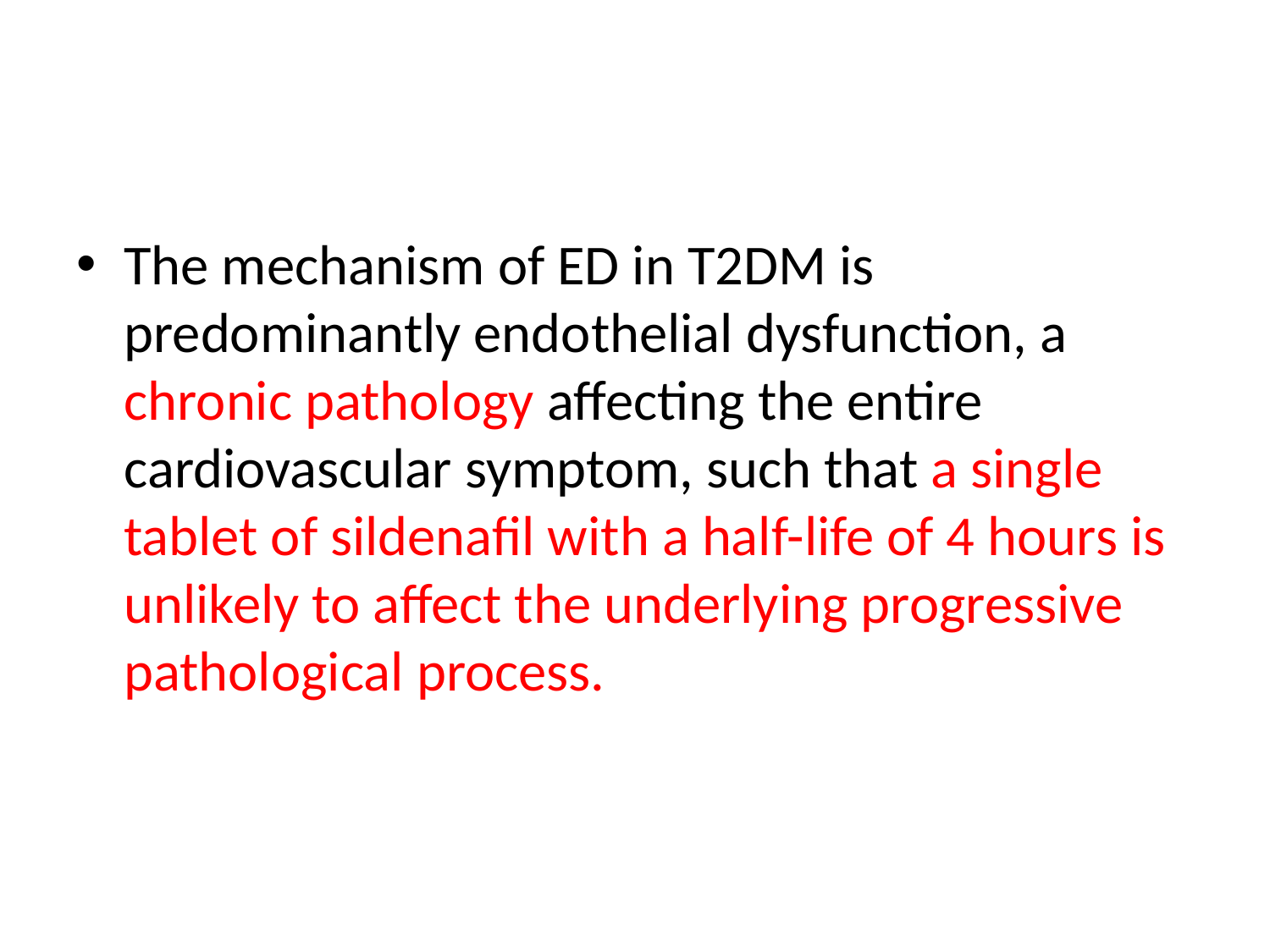

#
The mechanism of ED in T2DM is predominantly endothelial dysfunction, a chronic pathology affecting the entire cardiovascular symptom, such that a single tablet of sildenafil with a half-life of 4 hours is unlikely to affect the underlying progressive pathological process.